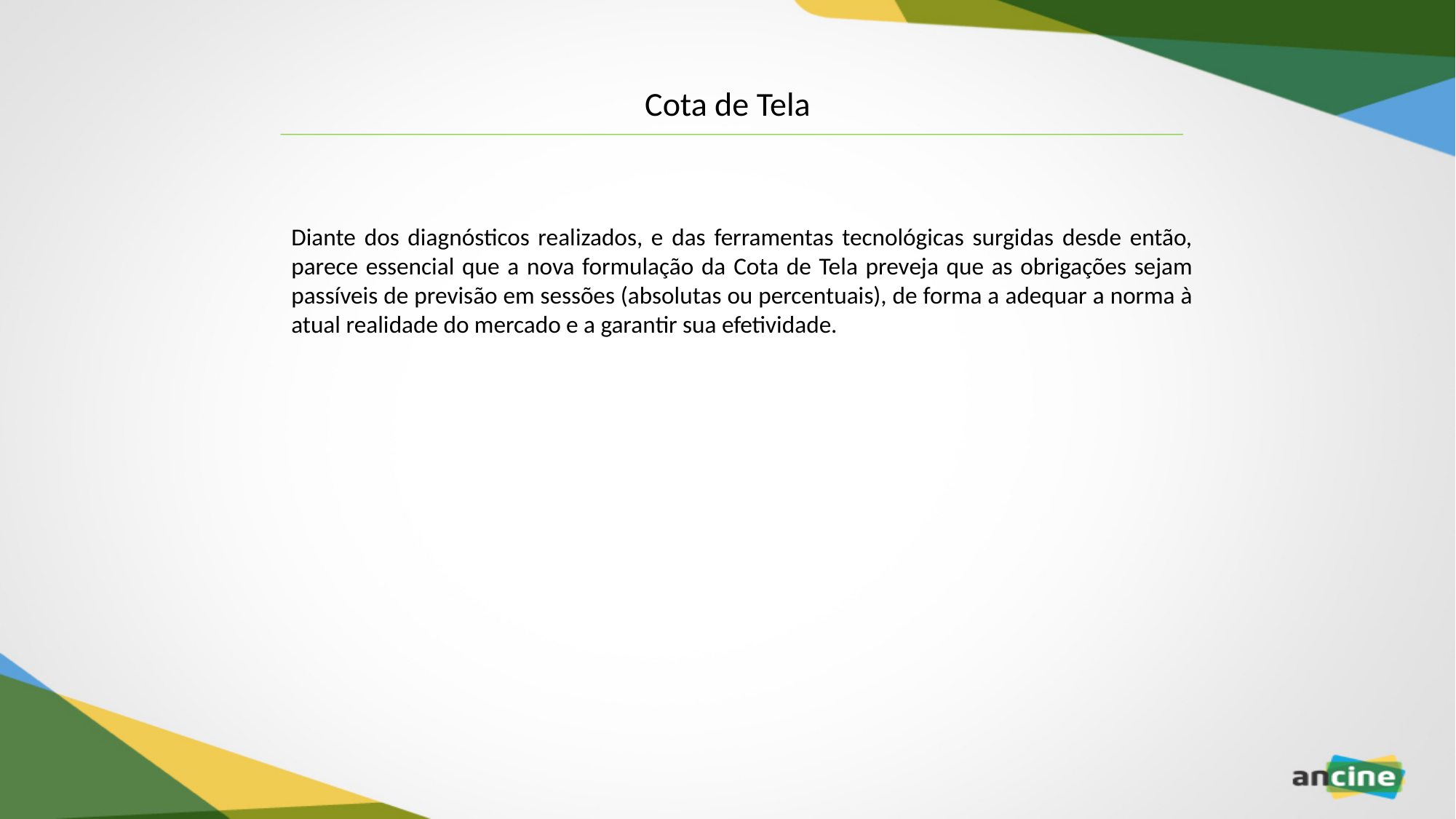

Cota de Tela

Diante dos diagnósticos realizados, e das ferramentas tecnológicas surgidas desde então, parece essencial que a nova formulação da Cota de Tela preveja que as obrigações sejam passíveis de previsão em sessões (absolutas ou percentuais), de forma a adequar a norma à atual realidade do mercado e a garantir sua efetividade.